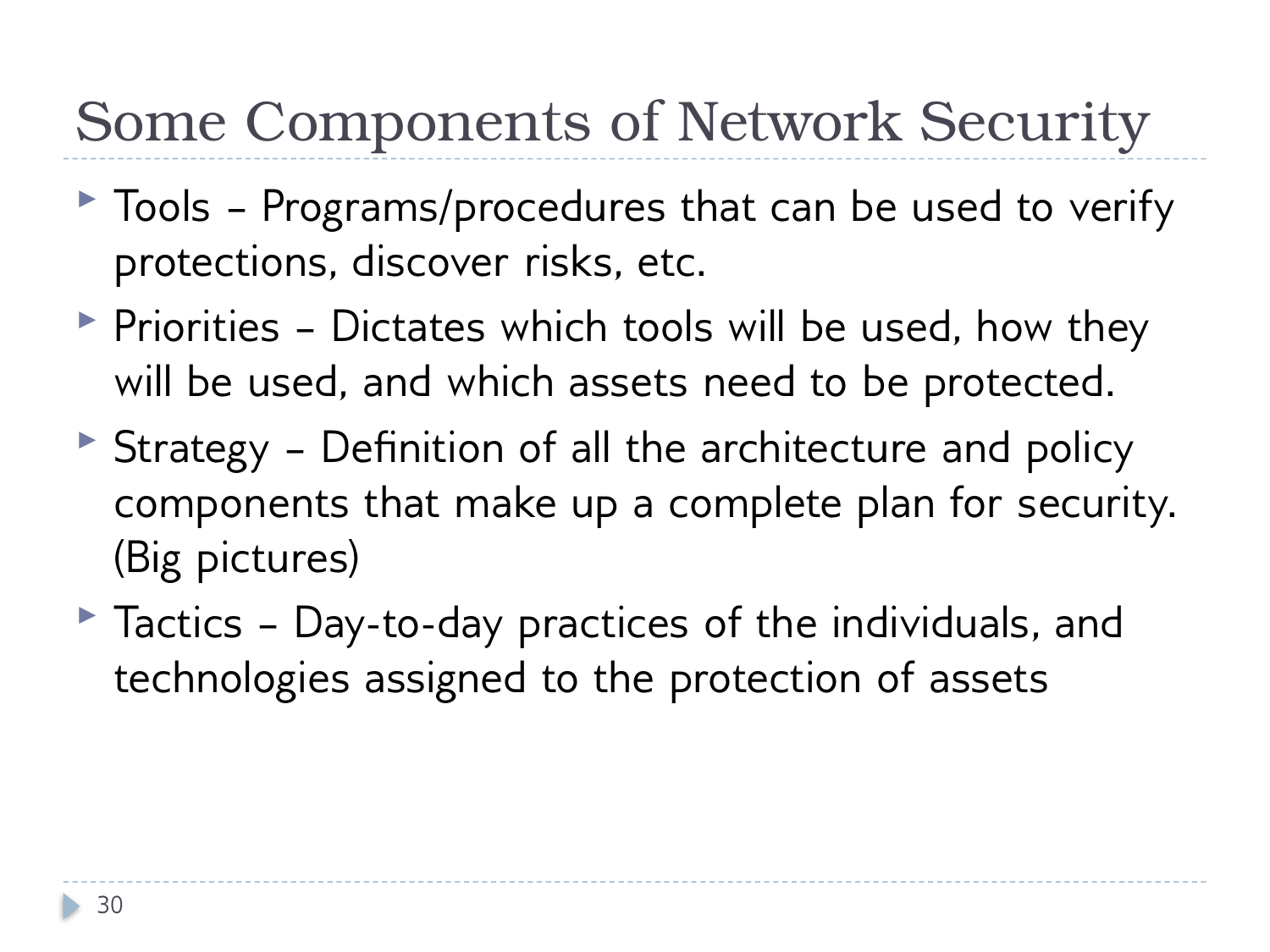

# Some Components of Network Security
Tools – Programs/procedures that can be used to verify protections, discover risks, etc.
Priorities – Dictates which tools will be used, how they will be used, and which assets need to be protected.
Strategy – Definition of all the architecture and policy components that make up a complete plan for security. (Big pictures)
Tactics – Day-to-day practices of the individuals, and technologies assigned to the protection of assets
30